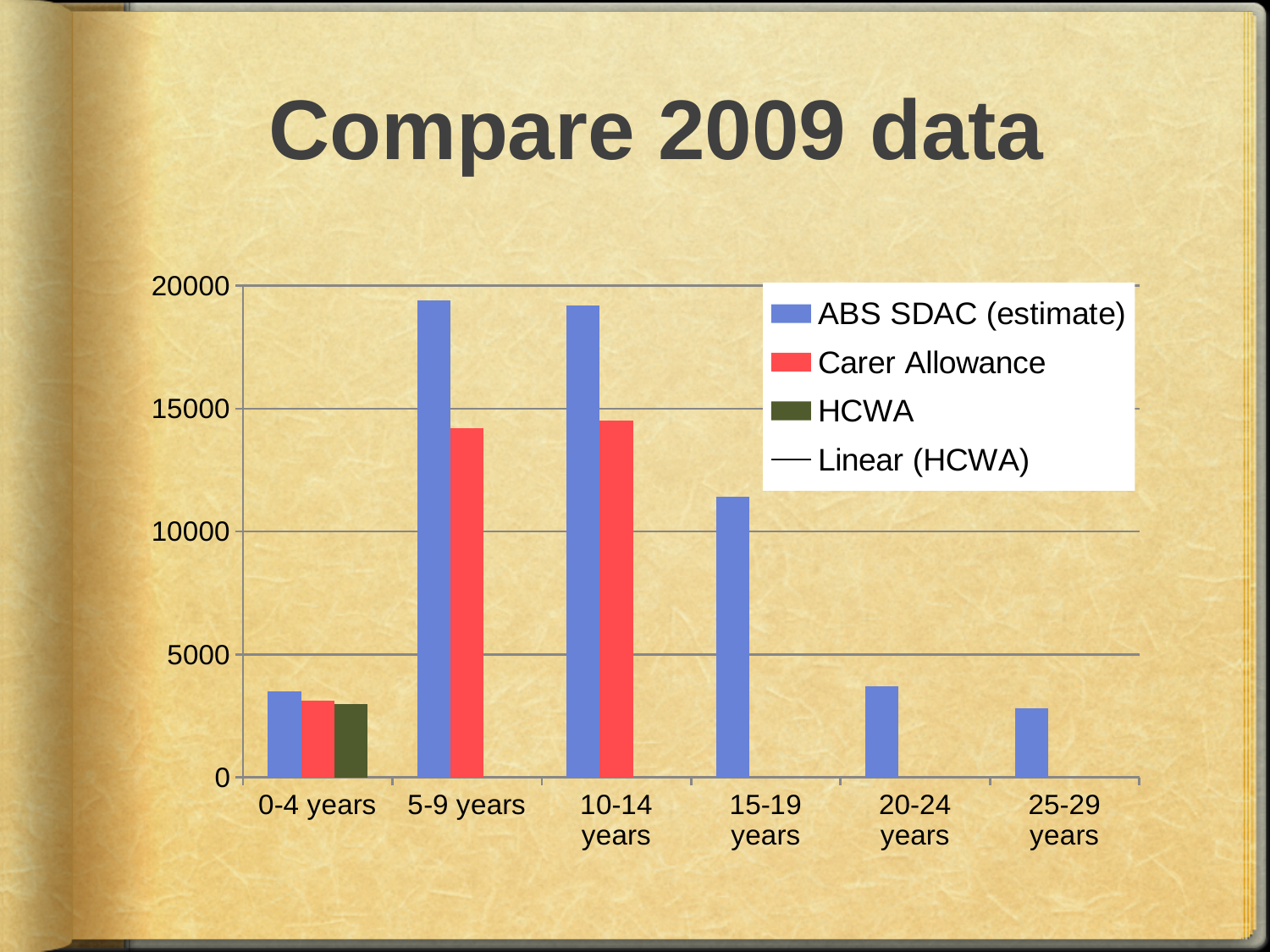

# Compare 2009 data

### Chart

| Category | ABS SDAC (estimate) | Carer Allowance | HCWA |
|---|---|---|---|
| 0-4 years | 3500.0 | 3130.0 | 2981.0 |
| 5-9 years | 19400.0 | 14194.0 | None |
| 10-14 years | 19200.0 | 14527.0 | None |
| 15-19 years | 11400.0 | None | None |
| 20-24 years | 3700.0 | None | None |
| 25-29 years | 2800.0 | None | None |